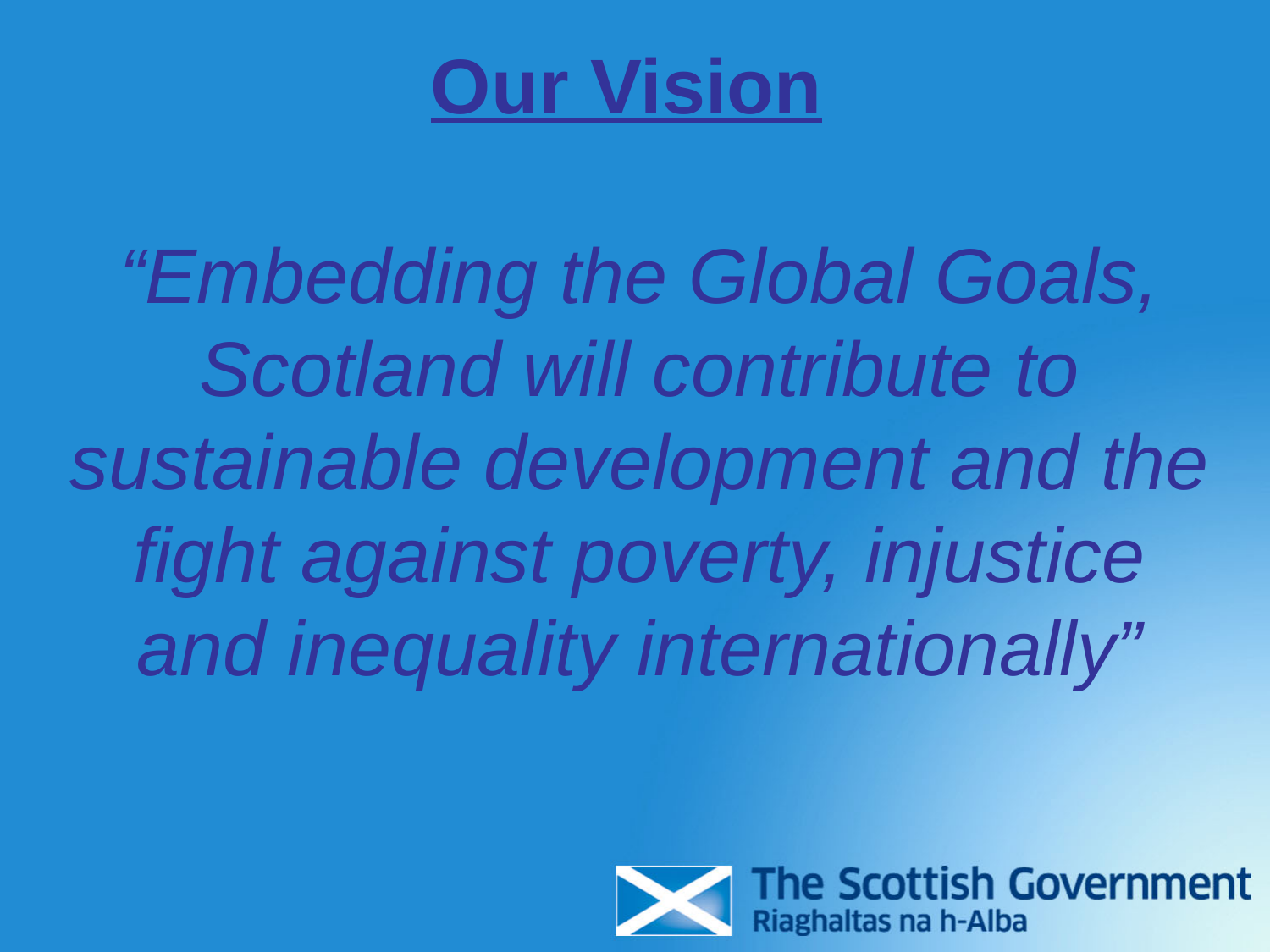

# Our Vision

“Embedding the Global Goals, Scotland will contribute to sustainable development and the fight against poverty, injustice and inequality internationally”